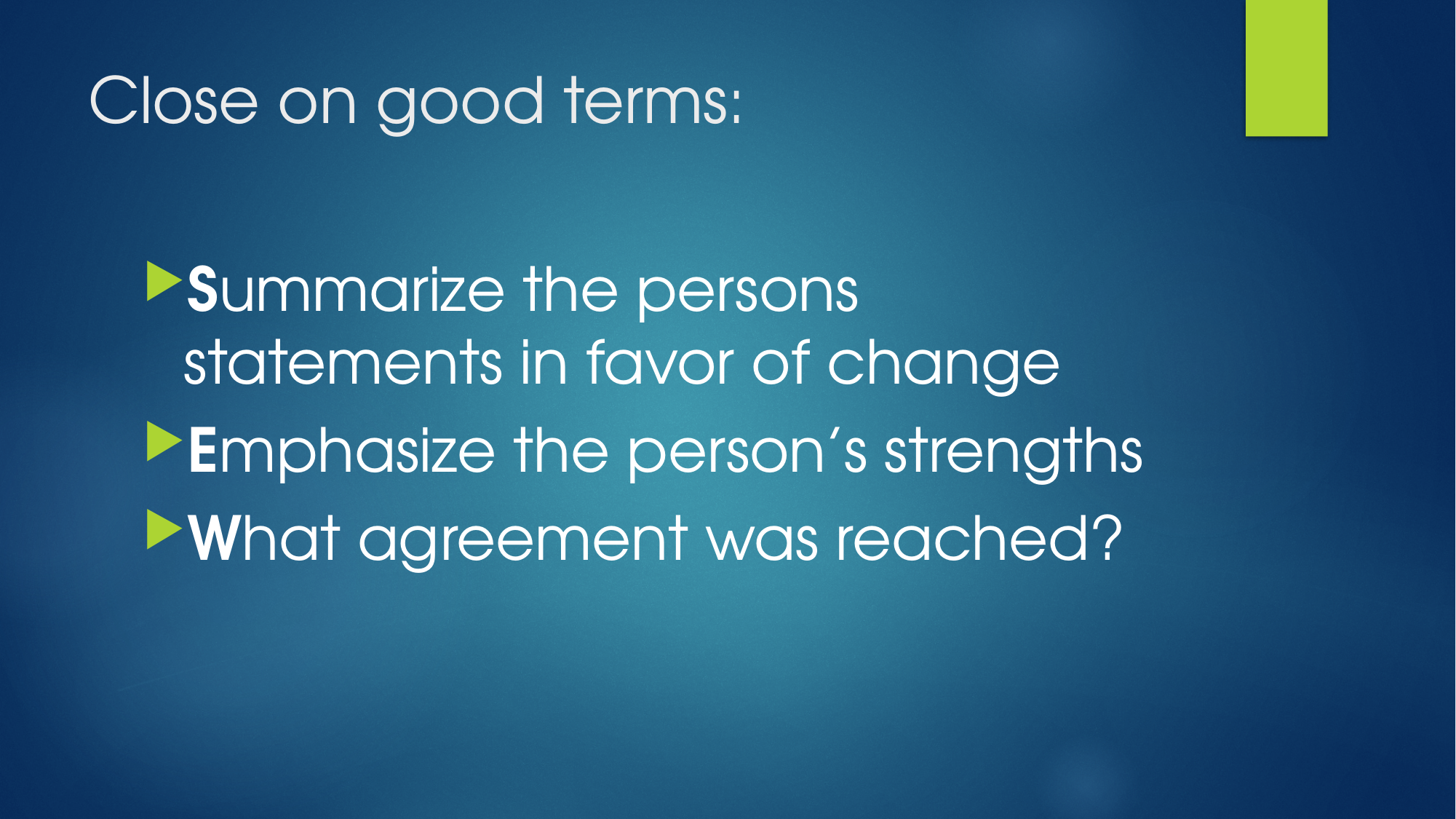

# Close on good terms:
Summarize the persons statements in favor of change
Emphasize the person’s strengths
What agreement was reached?